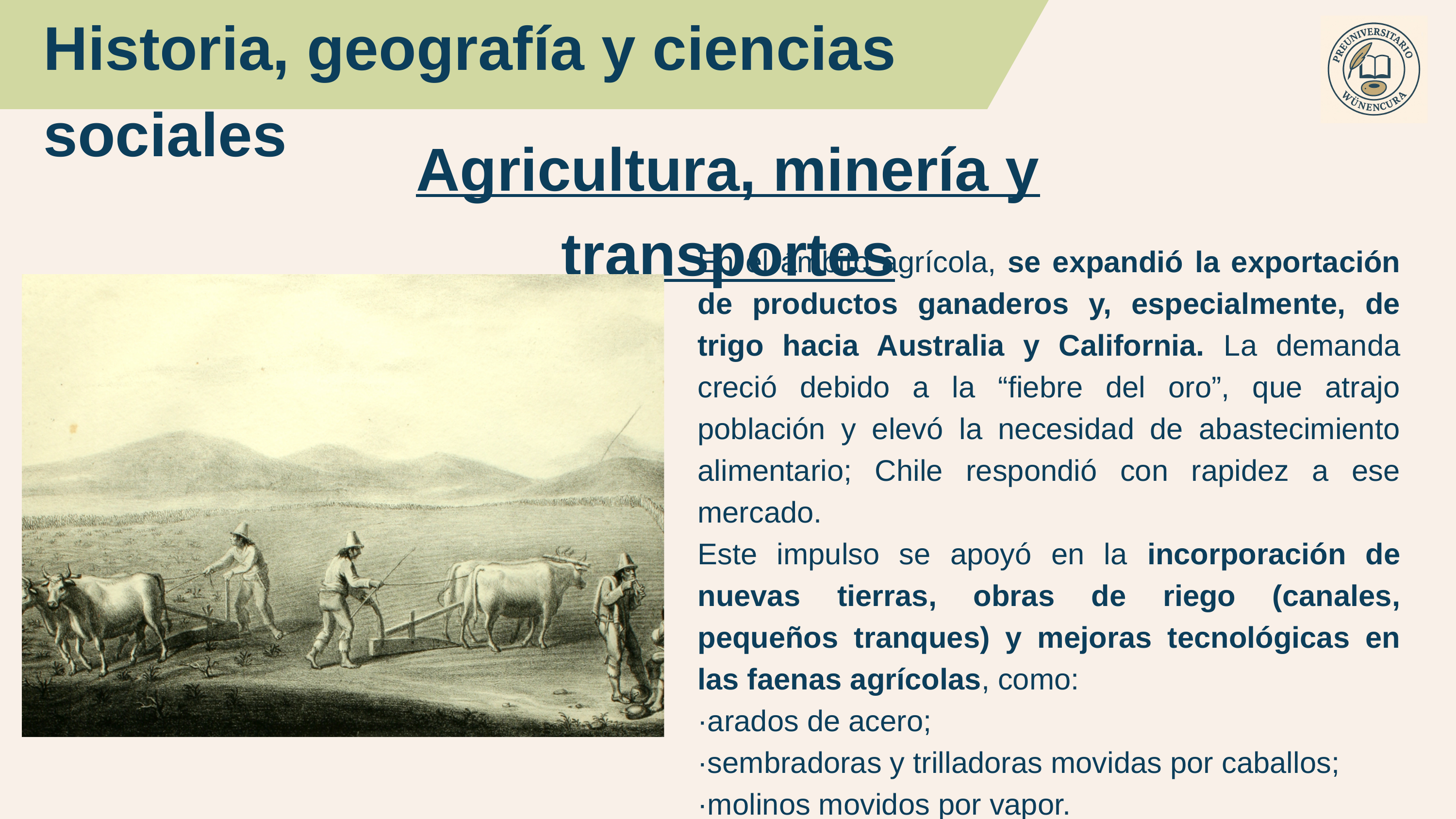

Historia, geografía y ciencias sociales

Agricultura, minería y transportes

En el ámbito agrícola, se expandió la exportación de productos ganaderos y, especialmente, de trigo hacia Australia y California. La demanda creció debido a la “fiebre del oro”, que atrajo población y elevó la necesidad de abastecimiento alimentario; Chile respondió con rapidez a ese mercado.
Este impulso se apoyó en la incorporación de nuevas tierras, obras de riego (canales, pequeños tranques) y mejoras tecnológicas en las faenas agrícolas, como:
·arados de acero;
·sembradoras y trilladoras movidas por caballos;
·molinos movidos por vapor.